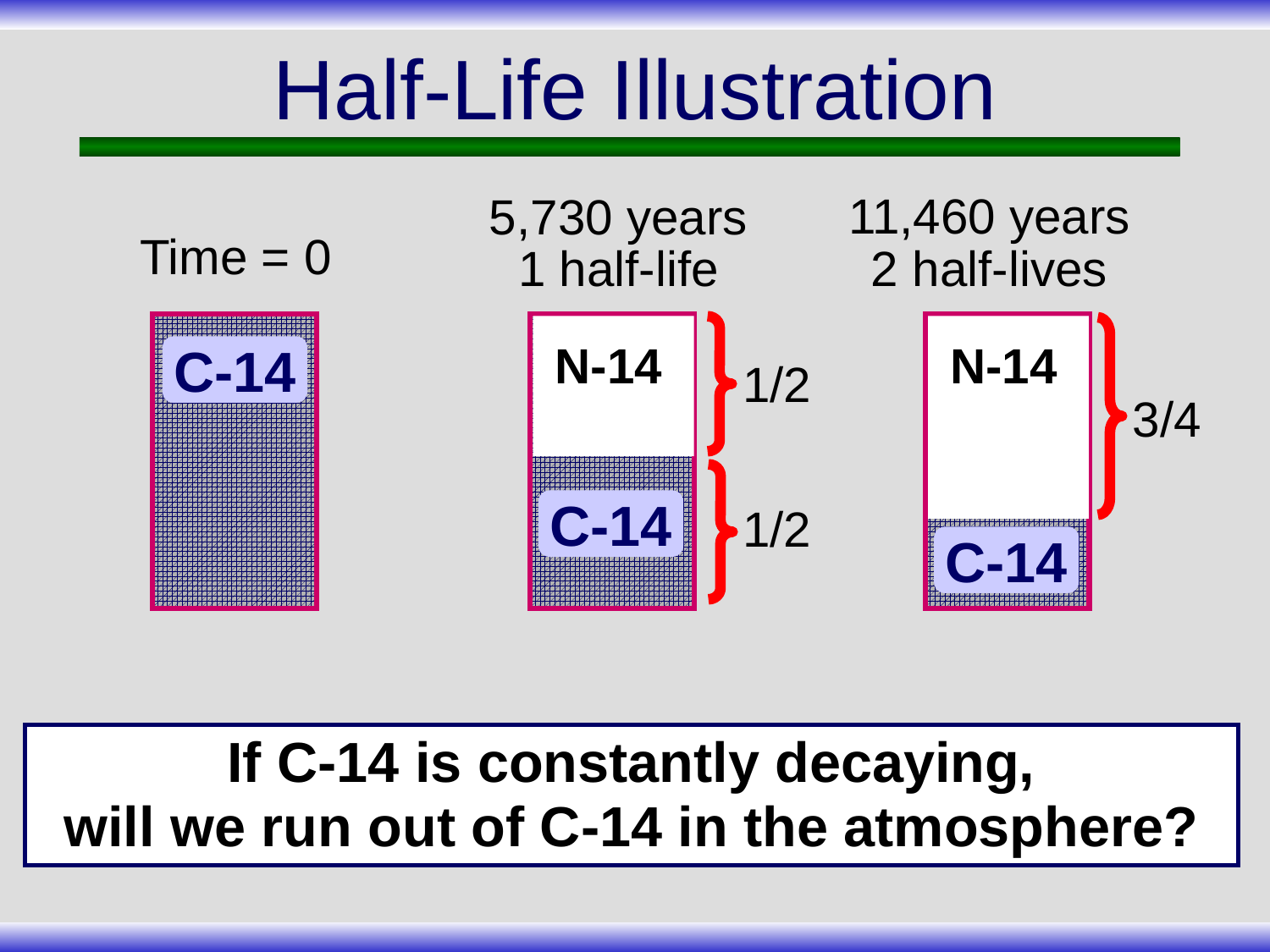

# Half-Life Illustration
11,460 years
2 half-lives

N-14
C-14
5,730 years
1 half-life

N-14
C-14
Time = 0

C-14

1/2

3/4

1/2
If C-14 is constantly decaying,
will we run out of C-14 in the atmosphere?